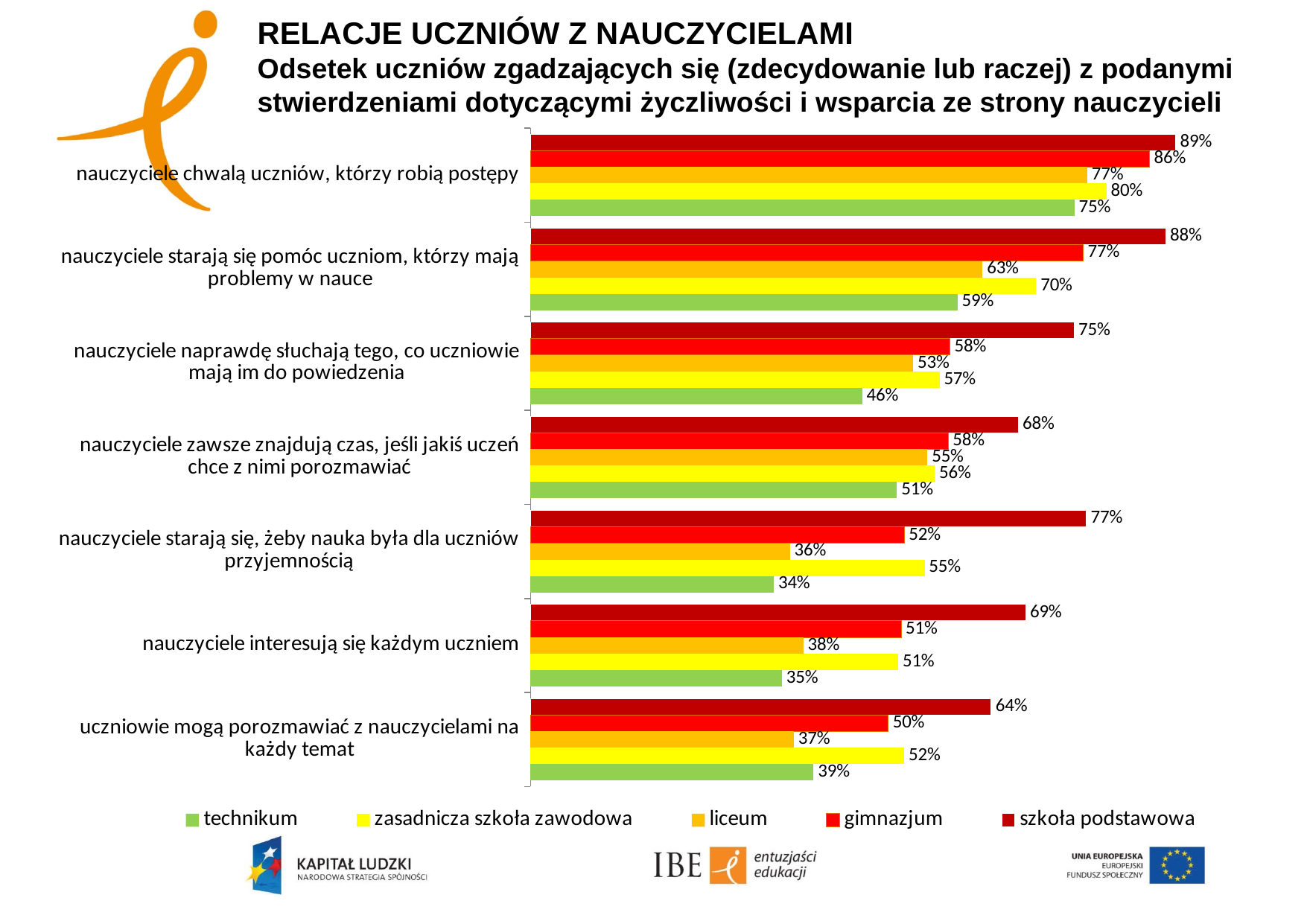

# RELACJE UCZNIÓW Z NAUCZYCIELAMI Odsetek uczniów zgadzających się (zdecydowanie lub raczej) z podanymi stwierdzeniami dotyczącymi życzliwości i wsparcia ze strony nauczycieli

### Chart

| Category | szkoła podstawowa | gimnazjum | liceum | zasadnicza szkoła zawodowa | technikum |
|---|---|---|---|---|---|
| nauczyciele chwalą uczniów, którzy robią postępy | 0.894931578952631 | 0.8588526397218926 | 0.7721664297894079 | 0.7989031537971393 | 0.7546577450525827 |
| nauczyciele starają się pomóc uczniom, którzy mają problemy w nauce | 0.8808979941149595 | 0.7669423870342748 | 0.627208512672703 | 0.701428517229165 | 0.5923836768576093 |
| nauczyciele naprawdę słuchają tego, co uczniowie mają im do powiedzenia | 0.7540231936141406 | 0.5819578978597005 | 0.530874942951577 | 0.5674700459676691 | 0.46030777149036417 |
| nauczyciele zawsze znajdują czas, jeśli jakiś uczeń chce z nimi porozmawiać | 0.6764087344480093 | 0.5796859826010156 | 0.550625170522415 | 0.5609678003651347 | 0.508438255637257 |
| nauczyciele starają się, żeby nauka była dla uczniów przyjemnością | 0.7708826115394672 | 0.518797408656558 | 0.3599462669630249 | 0.5468323309372427 | 0.33773447527110584 |
| nauczyciele interesują się każdym uczniem | 0.6868872488993827 | 0.5145183099504921 | 0.37833465718179676 | 0.5101209411329296 | 0.3488408235793342 |
| uczniowie mogą porozmawiać z nauczycielami na każdy temat | 0.6390979626633055 | 0.4963938351251805 | 0.3653131434432503 | 0.5185005881112621 | 0.3926624434478369 |